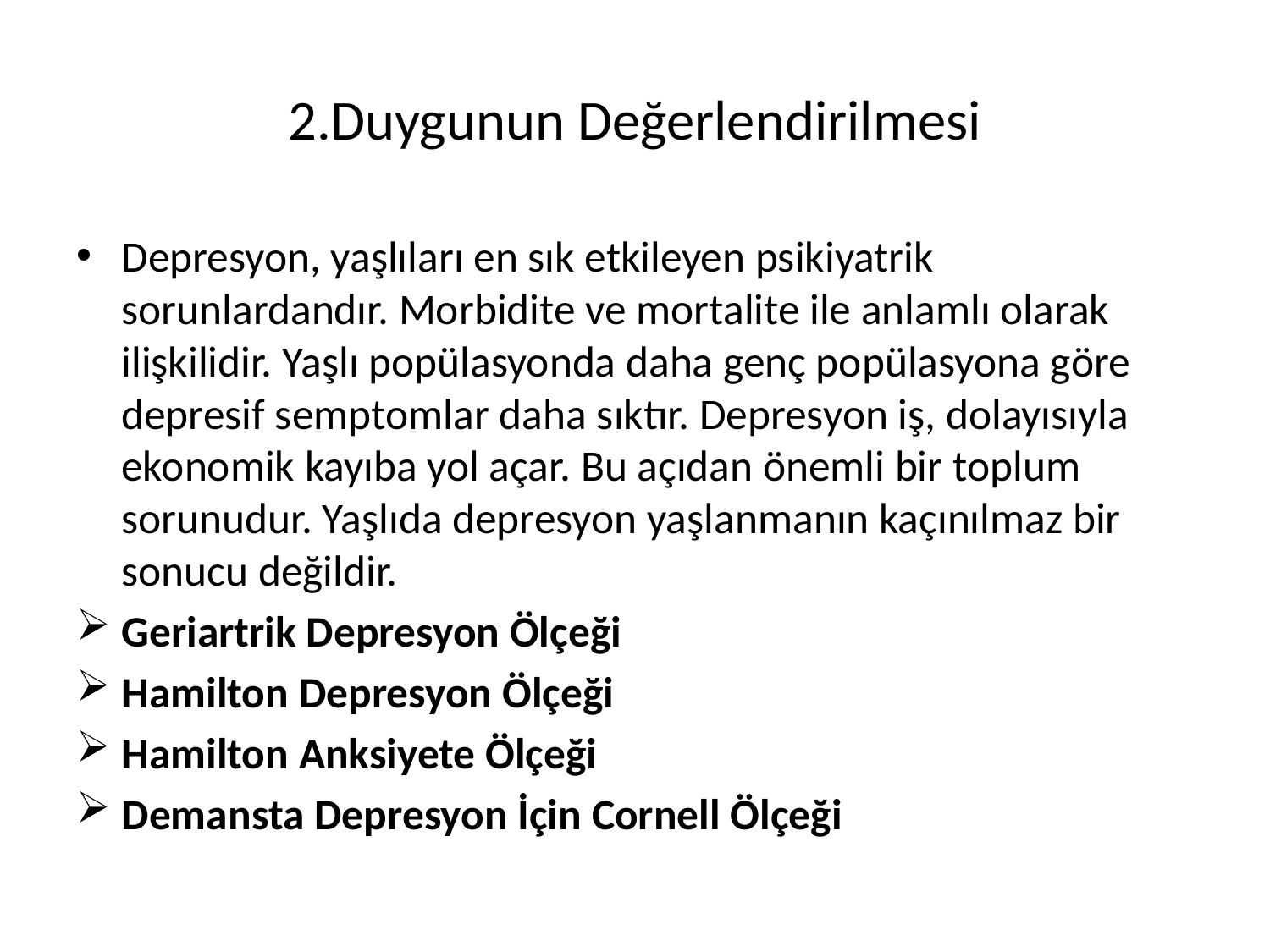

# 2.Duygunun Değerlendirilmesi
Depresyon, yaşlıları en sık etkileyen psikiyatrik sorunlardandır. Morbidite ve mortalite ile anlamlı olarak ilişkilidir. Yaşlı popülasyonda daha genç popülasyona göre depresif semptomlar daha sıktır. Depresyon iş, dolayısıyla ekonomik kayıba yol açar. Bu açıdan önemli bir toplum sorunudur. Yaşlıda depresyon yaşlanmanın kaçınılmaz bir sonucu değildir.
Geriartrik Depresyon Ölçeği
Hamilton Depresyon Ölçeği
Hamilton Anksiyete Ölçeği
Demansta Depresyon İçin Cornell Ölçeği